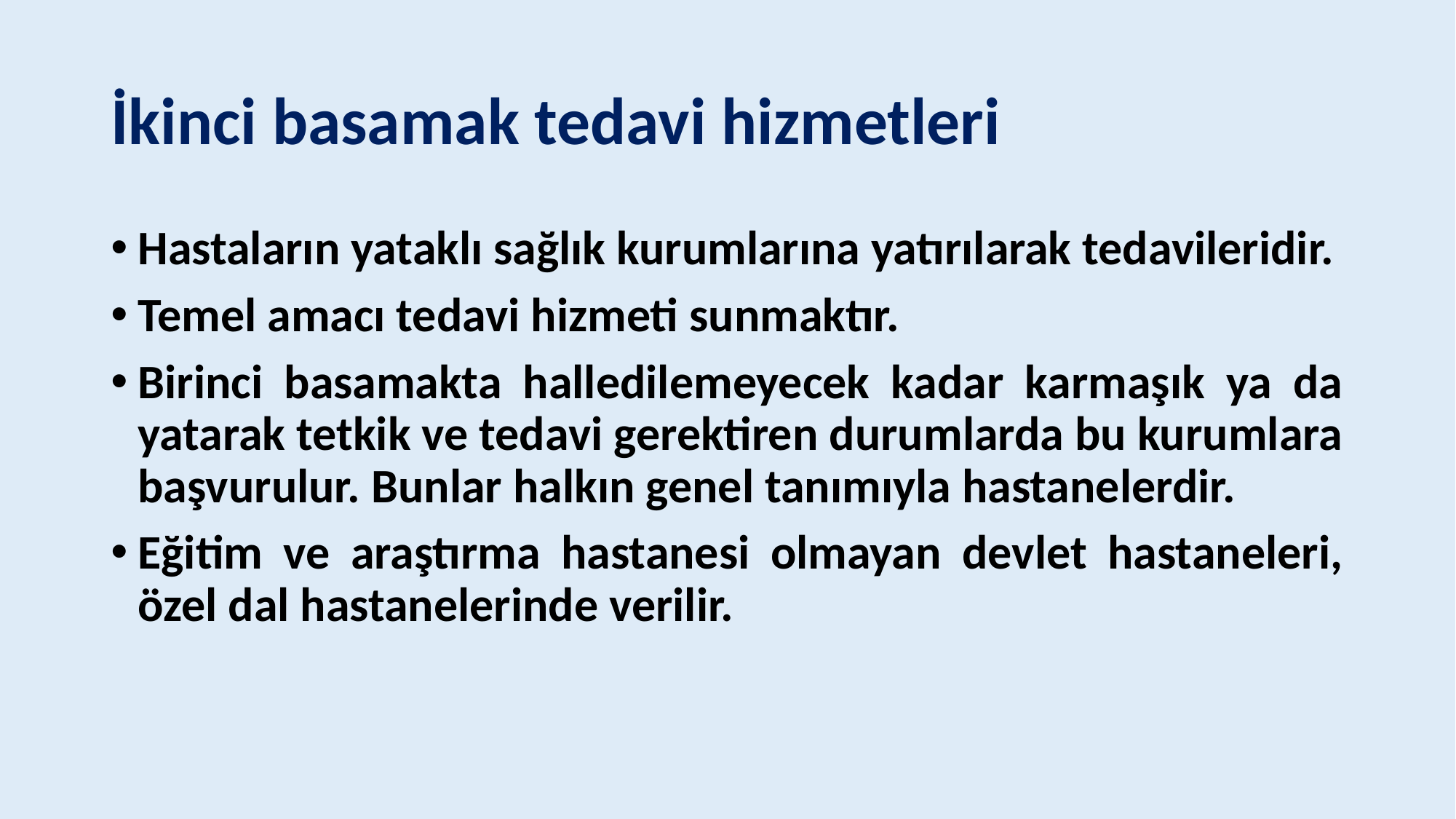

# İkinci basamak tedavi hizmetleri
Hastaların yataklı sağlık kurumlarına yatırılarak tedavileridir.
Temel amacı tedavi hizmeti sunmaktır.
Birinci basamakta halledilemeyecek kadar karmaşık ya da yatarak tetkik ve tedavi gerektiren durumlarda bu kurumlara başvurulur. Bunlar halkın genel tanımıyla hastanelerdir.
Eğitim ve araştırma hastanesi olmayan devlet hastaneleri, özel dal hastanelerinde verilir.